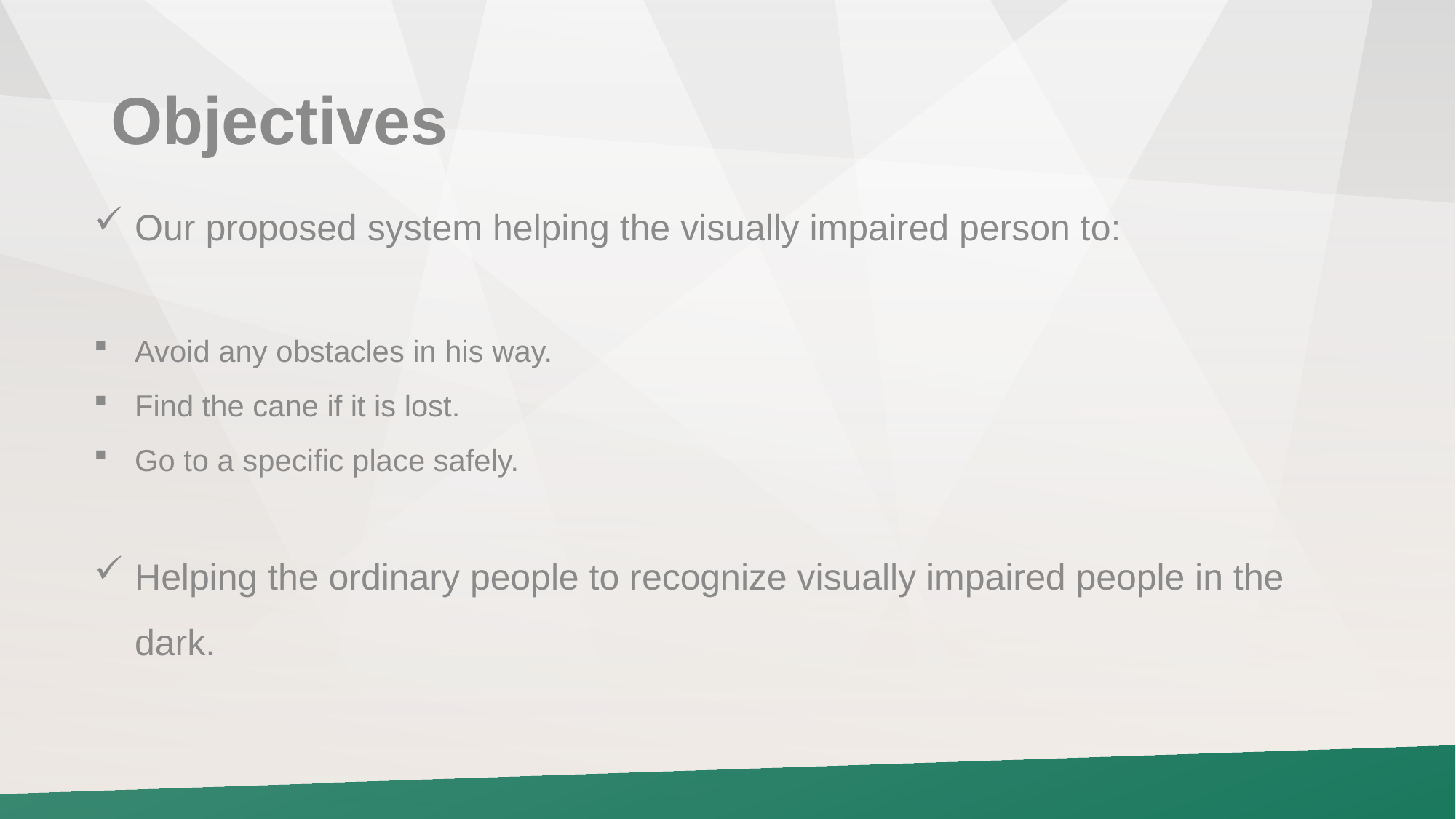

Objectives
Our proposed system helping the visually impaired person to:

Avoid any obstacles in his way.
Find the cane if it is lost.
Go to a specific place safely.

Helping the ordinary people to recognize visually impaired people in the dark.